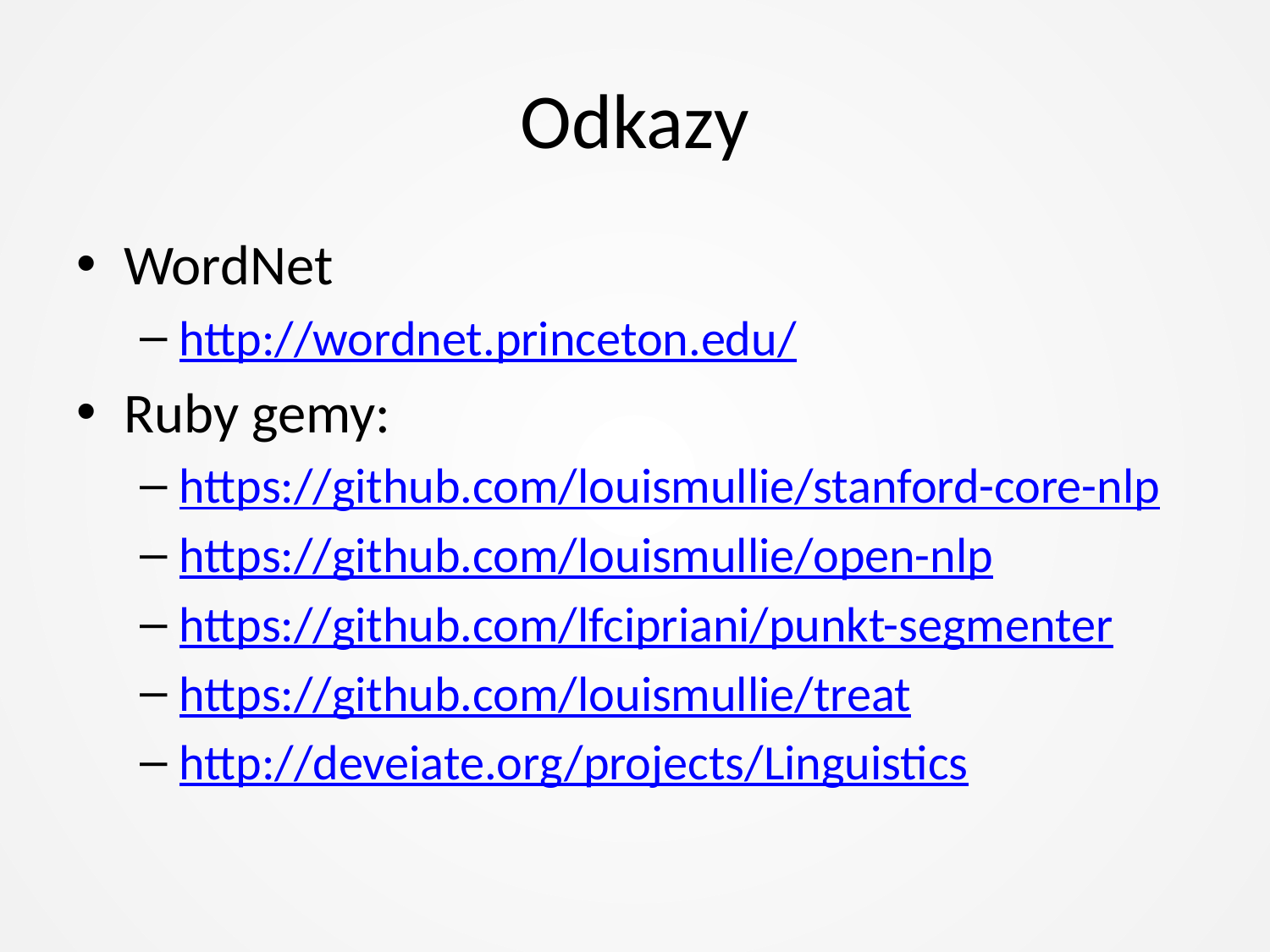

# Odkazy
WordNet
http://wordnet.princeton.edu/
Ruby gemy:
https://github.com/louismullie/stanford-core-nlp
https://github.com/louismullie/open-nlp
https://github.com/lfcipriani/punkt-segmenter
https://github.com/louismullie/treat
http://deveiate.org/projects/Linguistics